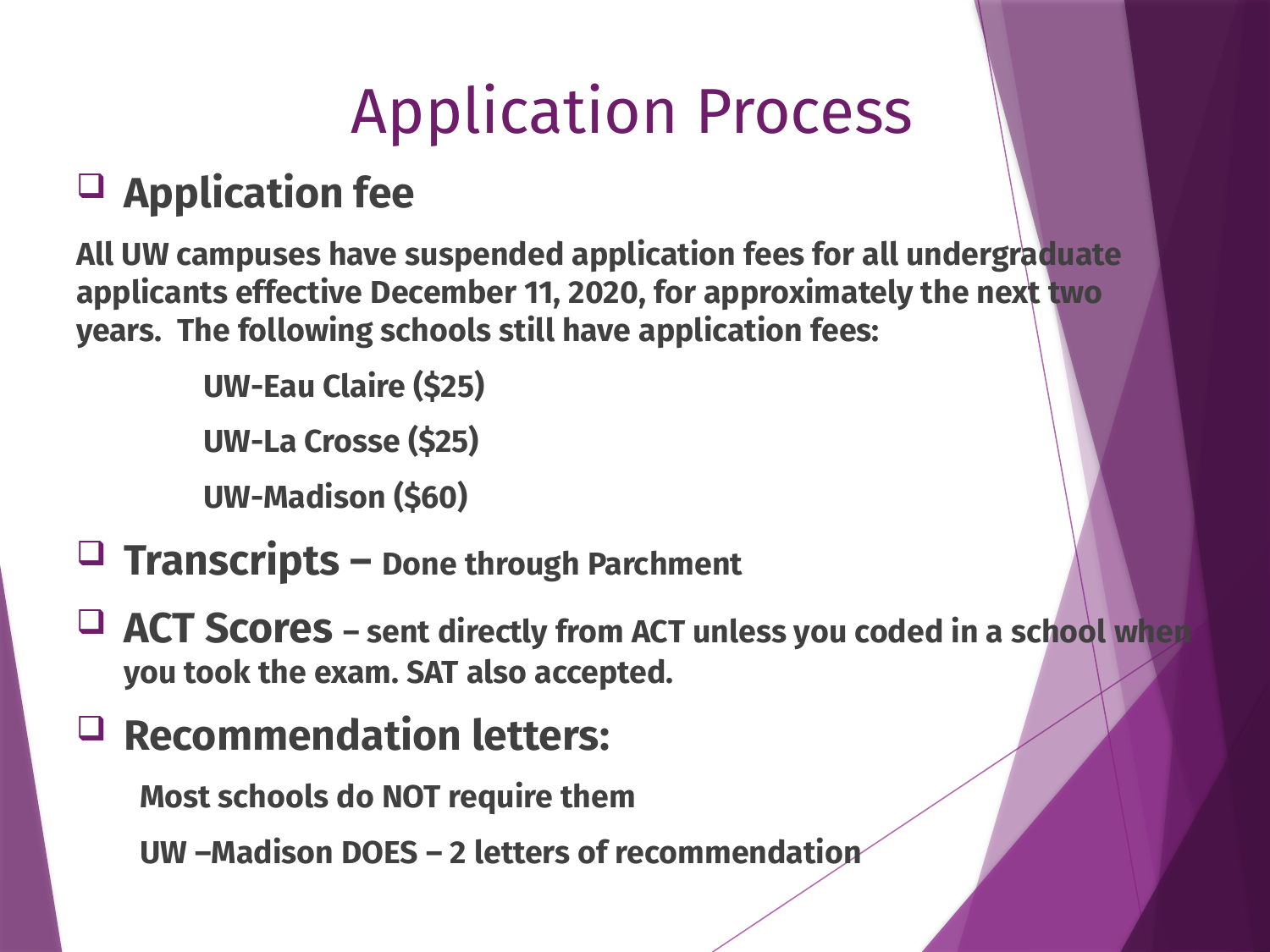

# Application Process
Application fee
All UW campuses have suspended application fees for all undergraduate applicants effective December 11, 2020, for approximately the next two years.  The following schools still have application fees:
	UW-Eau Claire ($25)
	UW-La Crosse ($25)
	UW-Madison ($60)
Transcripts – Done through Parchment
ACT Scores – sent directly from ACT unless you coded in a school when you took the exam. SAT also accepted.
Recommendation letters:
Most schools do NOT require them
UW –Madison DOES – 2 letters of recommendation